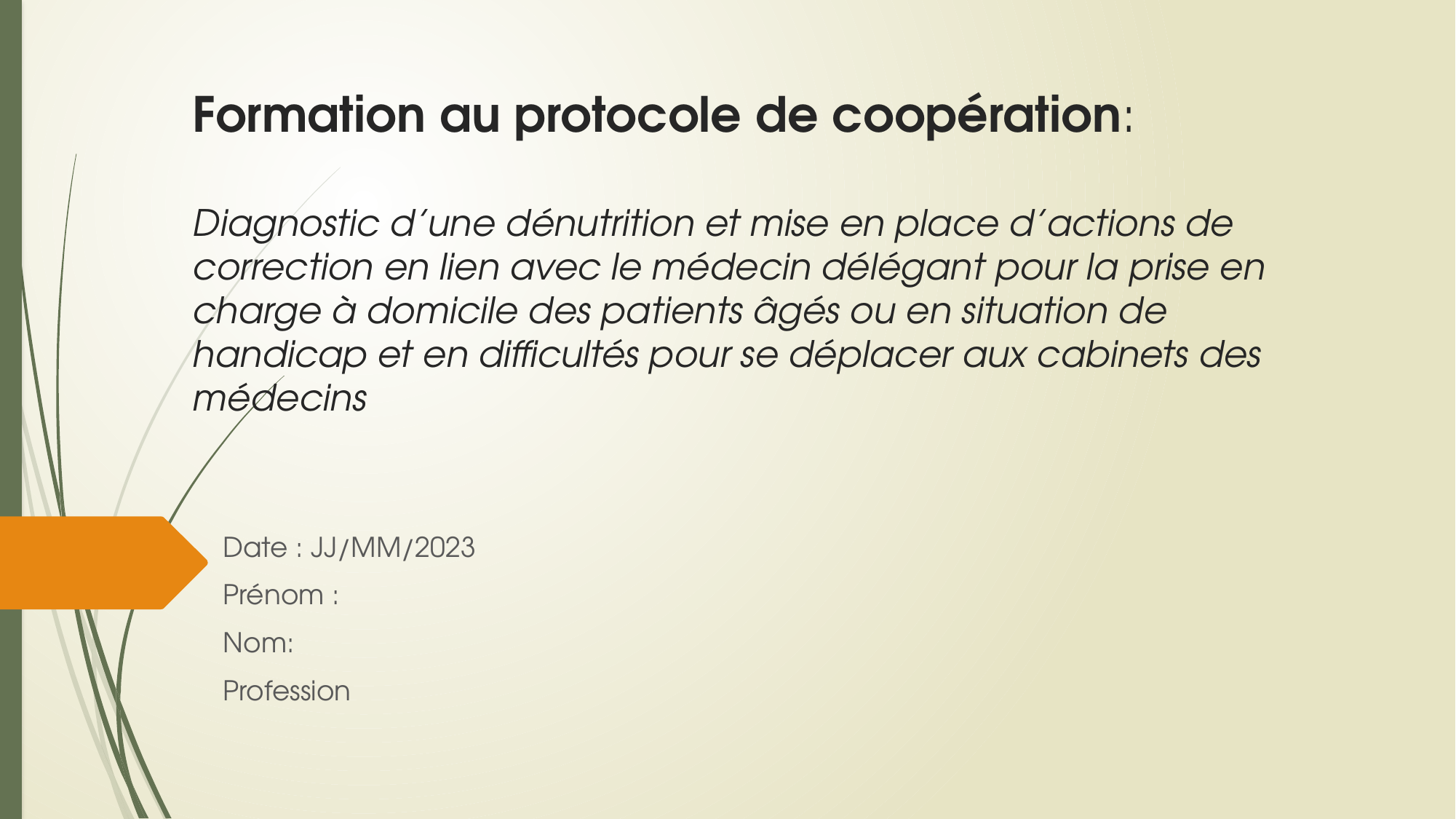

# Formation au protocole de coopération: Diagnostic d’une dénutrition et mise en place d’actions de correction en lien avec le médecin délégant pour la prise en charge à domicile des patients âgés ou en situation de handicap et en difficultés pour se déplacer aux cabinets des médecins
Date : JJ/MM/2023
Prénom :
Nom:
Profession